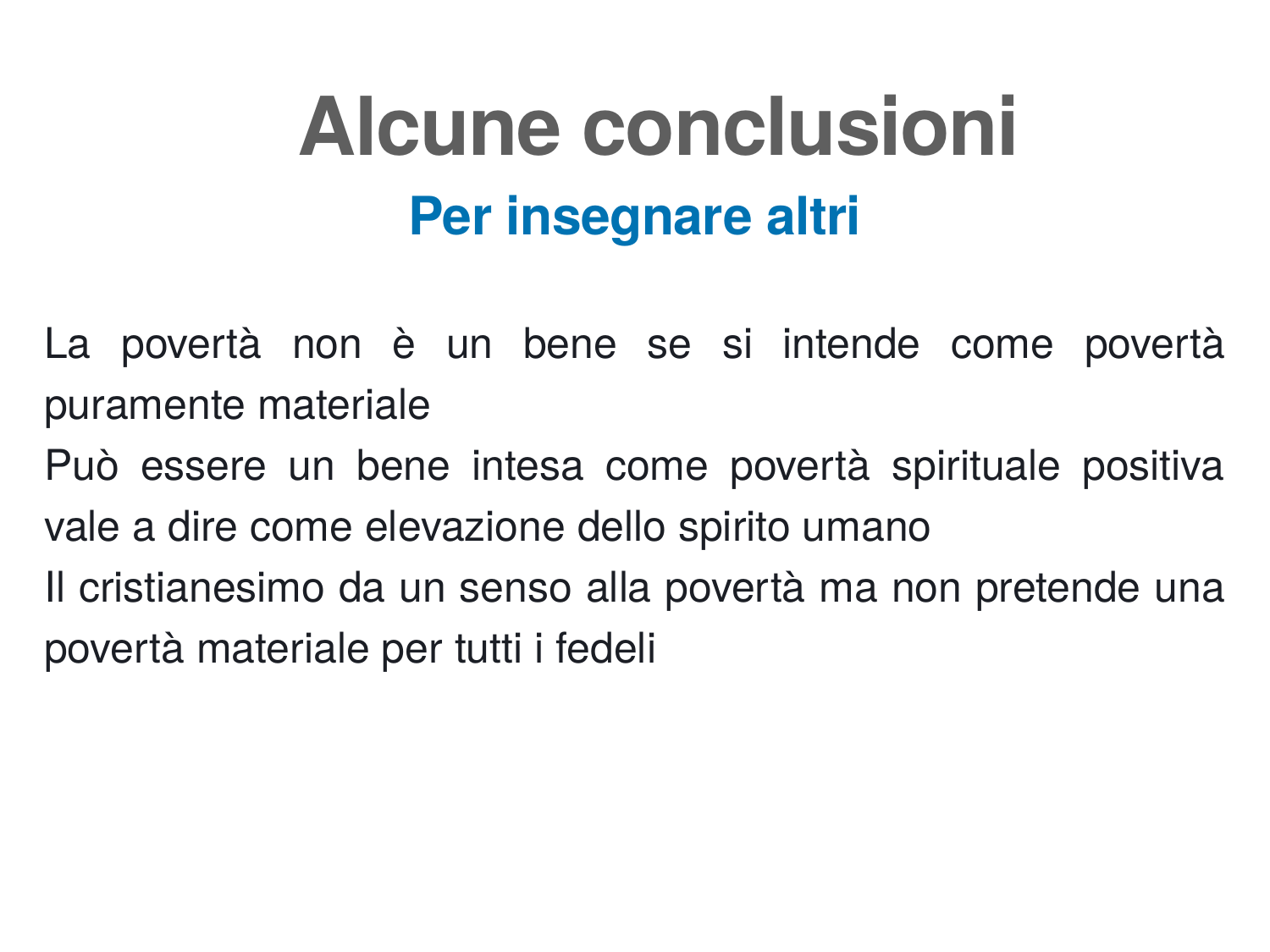

Alcune conclusioni
Per insegnare altri
La povertà non è un bene se si intende come povertà puramente materiale
Può essere un bene intesa come povertà spirituale positiva vale a dire come elevazione dello spirito umano
Il cristianesimo da un senso alla povertà ma non pretende una povertà materiale per tutti i fedeli